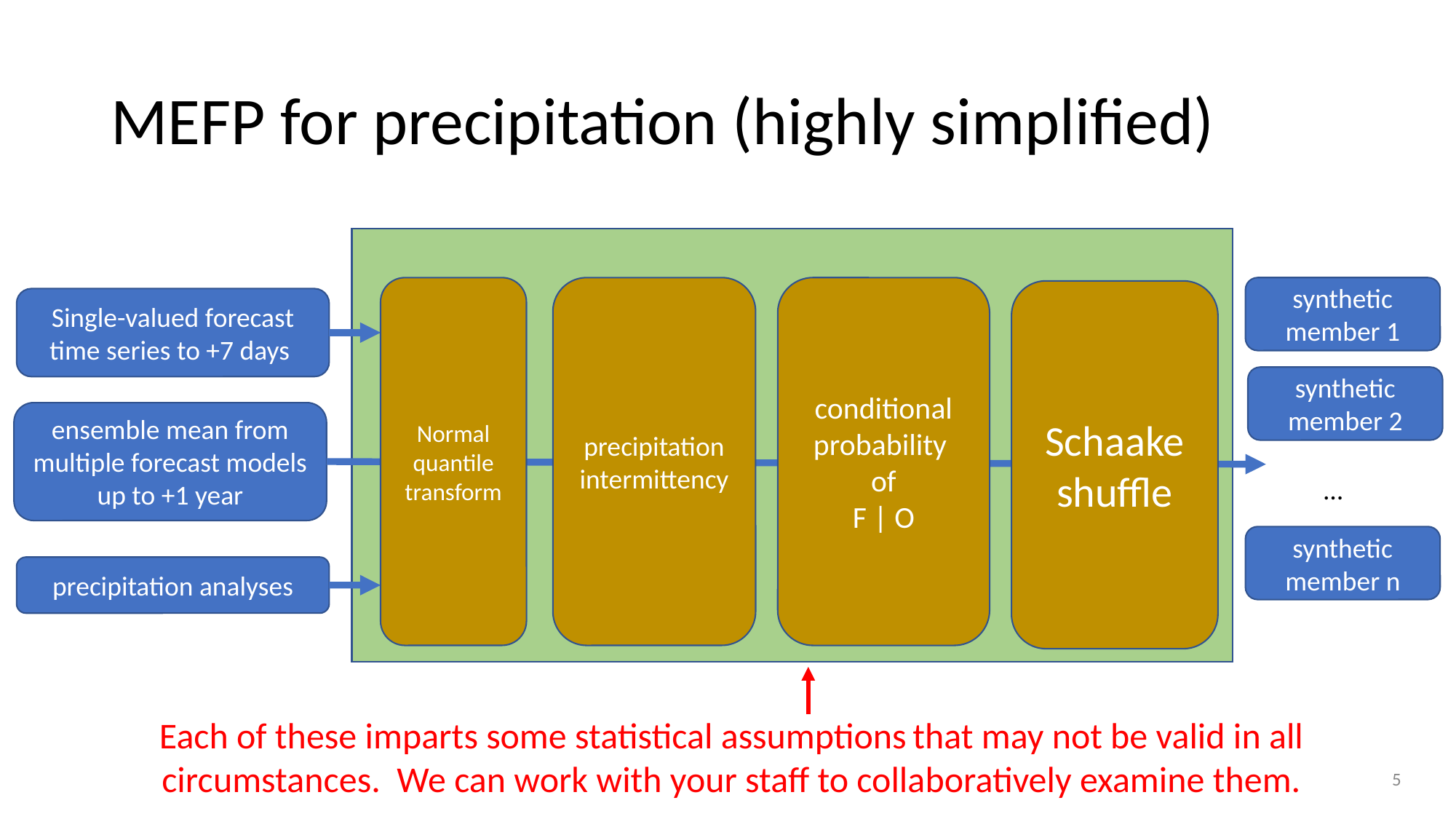

# MEFP for precipitation (highly simplified)

conditional
probability
of
F | O
synthetic
member 1
precipitation
intermittency
Normal
quantile transform
Schaake
shuffle
Single-valued forecast time series to +7 days
synthetic
member 2
ensemble mean from multiple forecast models up to +1 year
…
synthetic
member n
precipitation analyses
Each of these imparts some statistical assumptions that may not be valid in all circumstances.  We can work with your staff to collaboratively examine them.
5